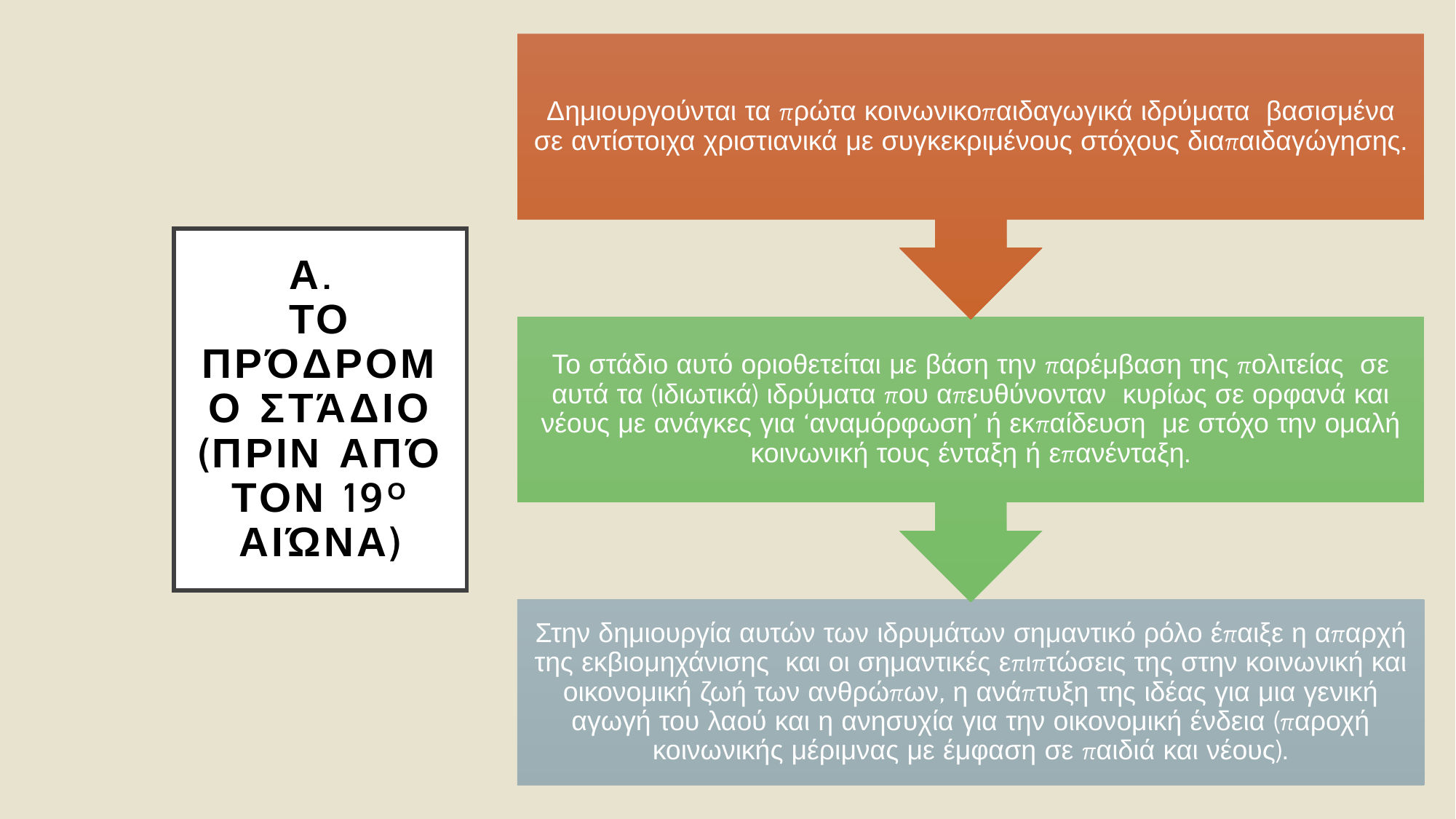

Στην δημιουργία αυτών των ιδρυμάτων σημαντικό ρόλο έπαιξε η απαρχή της εκβιομηχάνισης  και οι σημαντικές επιπτώσεις της στην κοινωνική και οικονομική ζωή των ανθρώπων, η ανάπτυξη της ιδέας για μια γενική αγωγή του λαού και η ανησυχία για την οικονομική ένδεια (παροχή κοινωνικής μέριμνας με έμφαση σε παιδιά και νέους).
Το στάδιο αυτό οριοθετείται με βάση την παρέμβαση της πολιτείας  σε αυτά τα (ιδιωτικά) ιδρύματα που απευθύνονταν  κυρίως σε ορφανά και νέους με ανάγκες για ‘αναμόρφωση’ ή εκπαίδευση  με στόχο την ομαλή κοινωνική τους ένταξη ή επανένταξη.
Δημιουργούνται τα πρώτα κοινωνικοπαιδαγωγικά ιδρύματα  βασισμένα σε αντίστοιχα χριστιανικά με συγκεκριμένους στόχους διαπαιδαγώγησης.
# Α. Το πρόδρομο στάδιο (πριν από τον 19ο αιώνα)